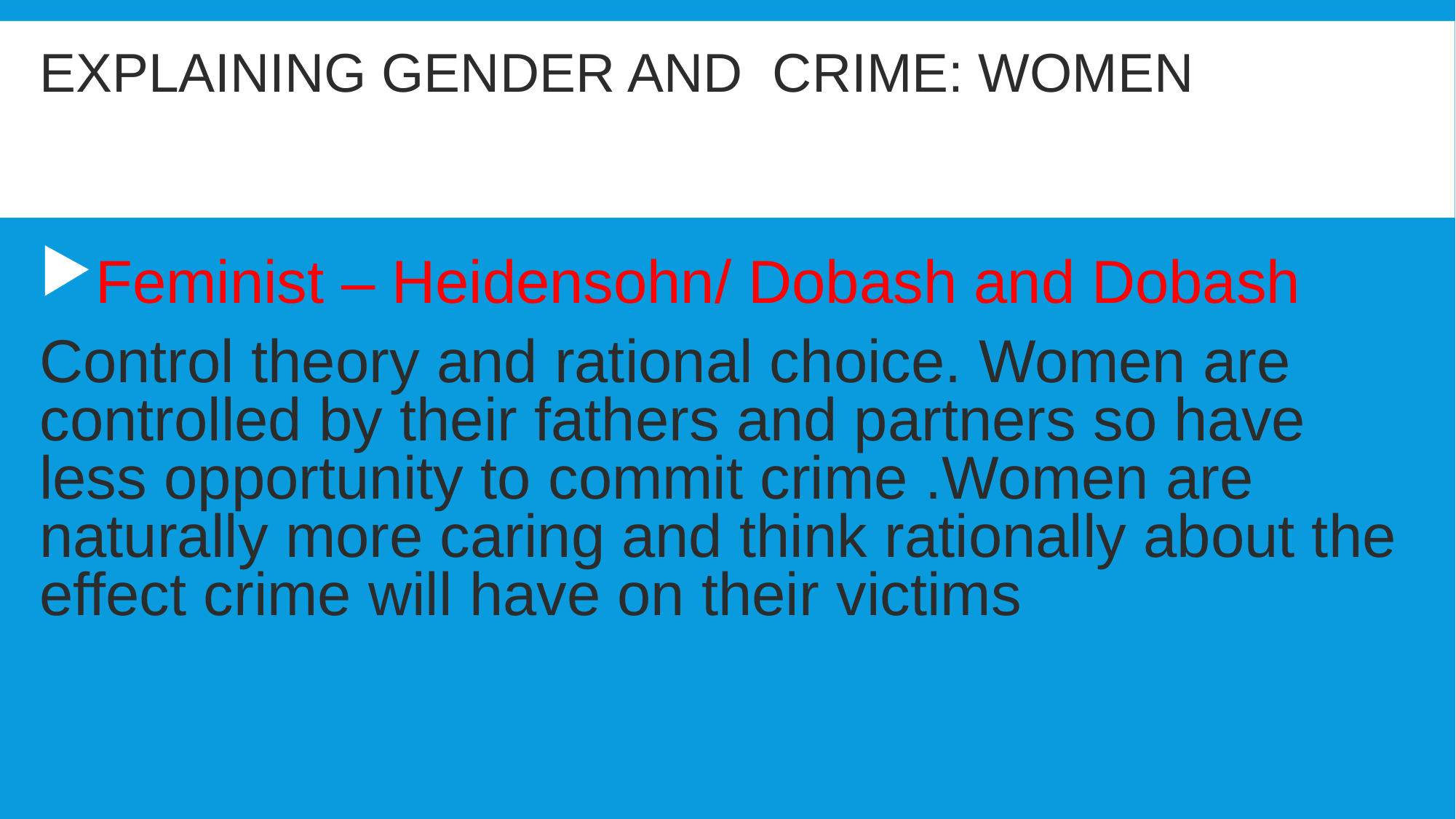

# Explaining gender and  crime: women
Feminist – Heidensohn/ Dobash and Dobash
Control theory and rational choice. Women are controlled by their fathers and partners so have less opportunity to commit crime .Women are naturally more caring and think rationally about the effect crime will have on their victims